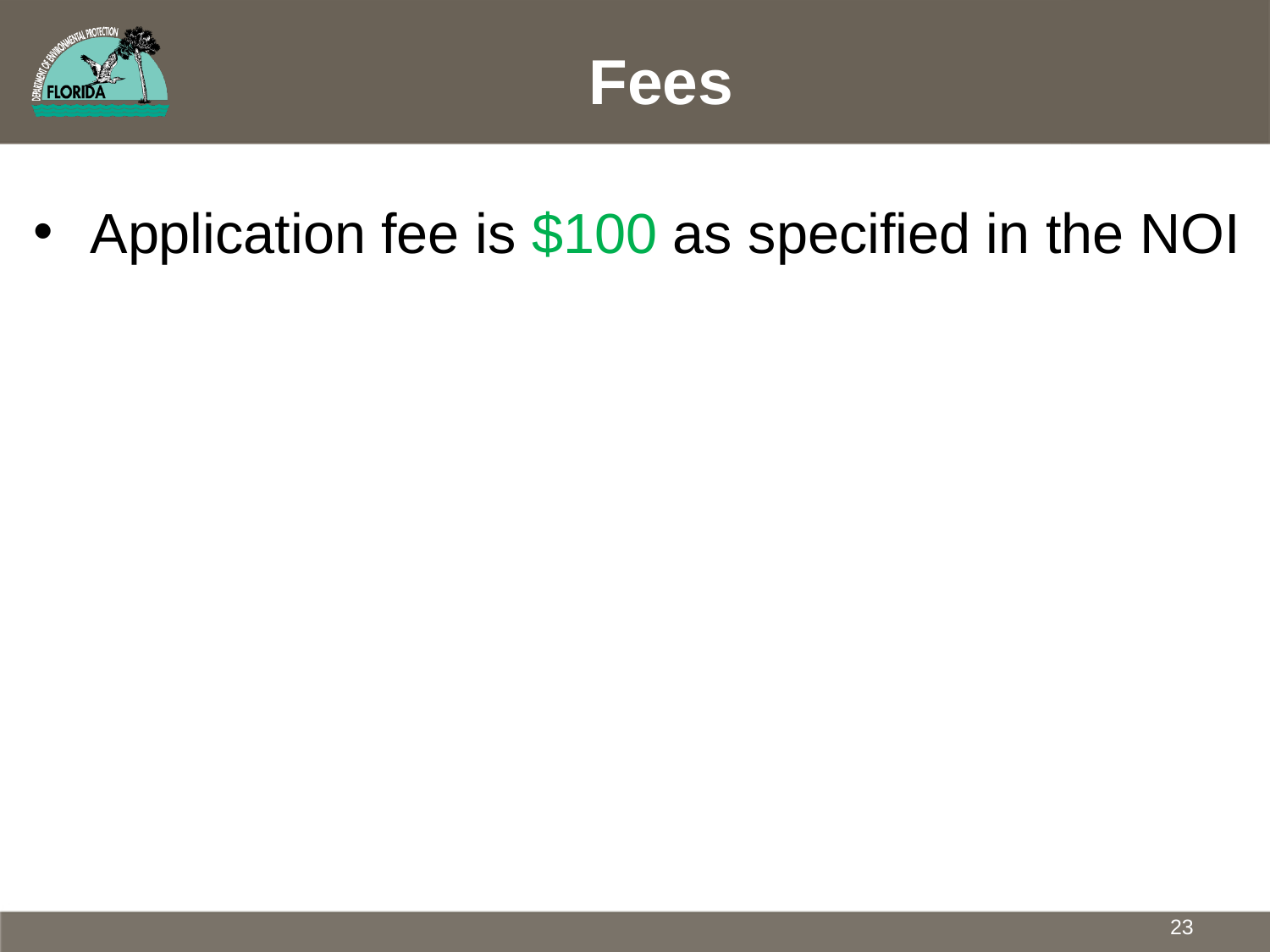

# Fees
Application fee is $100 as specified in the NOI
23